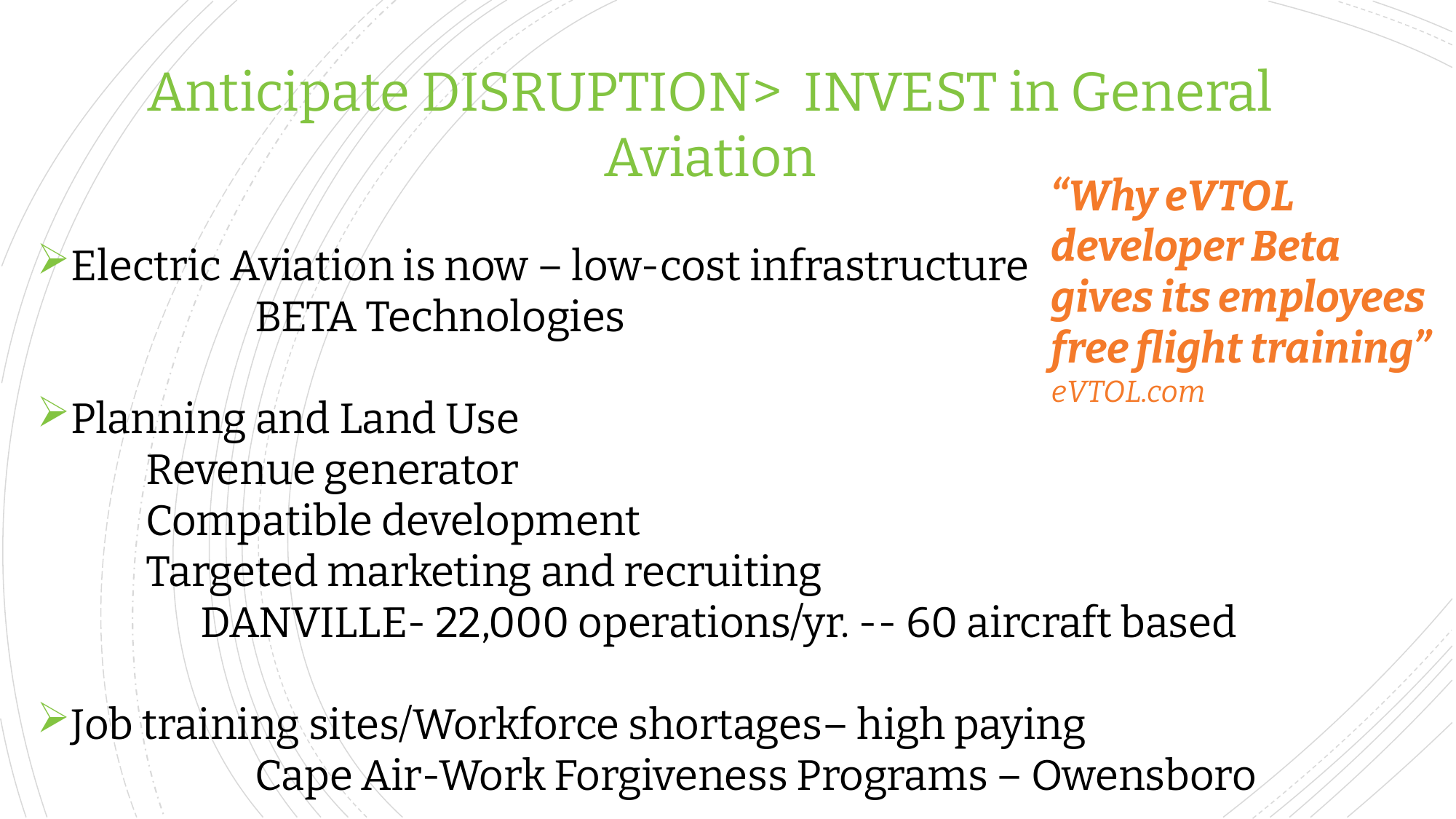

Anticipate DISRUPTION>  INVEST in General Aviation

Electric Aviation is now – low-cost infrastructure
  		BETA Technologies

Planning and Land Use
	Revenue generator
	Compatible development
	Targeted marketing and recruiting
	DANVILLE- 22,000 operations/yr. -- 60 aircraft based

Job training sites/Workforce shortages– high paying
		Cape Air-Work Forgiveness Programs – Owensboro
		Bardstown- High School Aviation Education Program

“Why eVTOL developer Beta gives its employees free flight training”
eVTOL.com